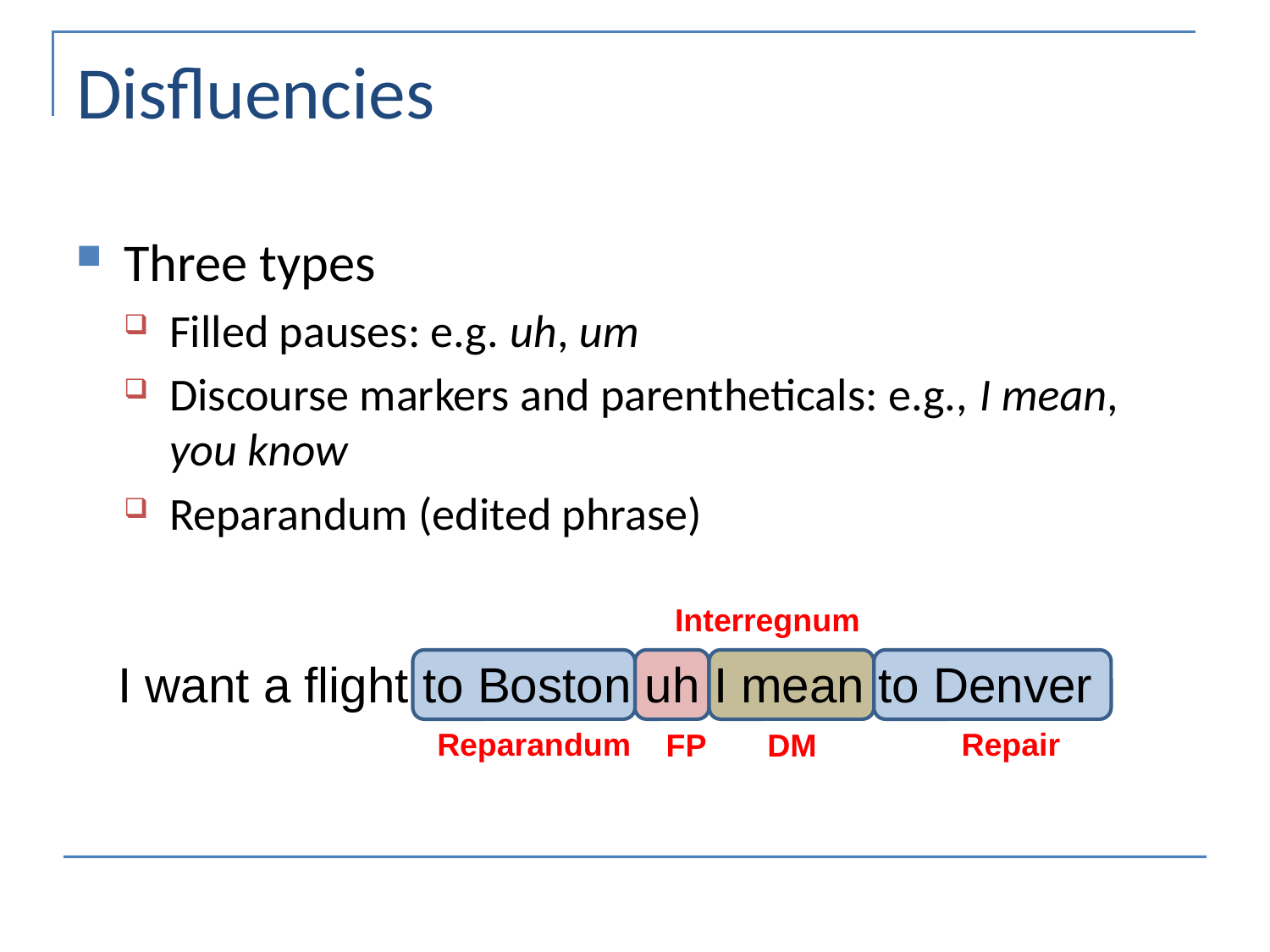

# Disfluencies
Three types
Filled pauses: e.g. uh, um
Discourse markers and parentheticals: e.g., I mean, you know
Reparandum (edited phrase)
Interregnum
I want a flight to Boston uh I mean to Denver

Reparandum
Repair
FP
DM